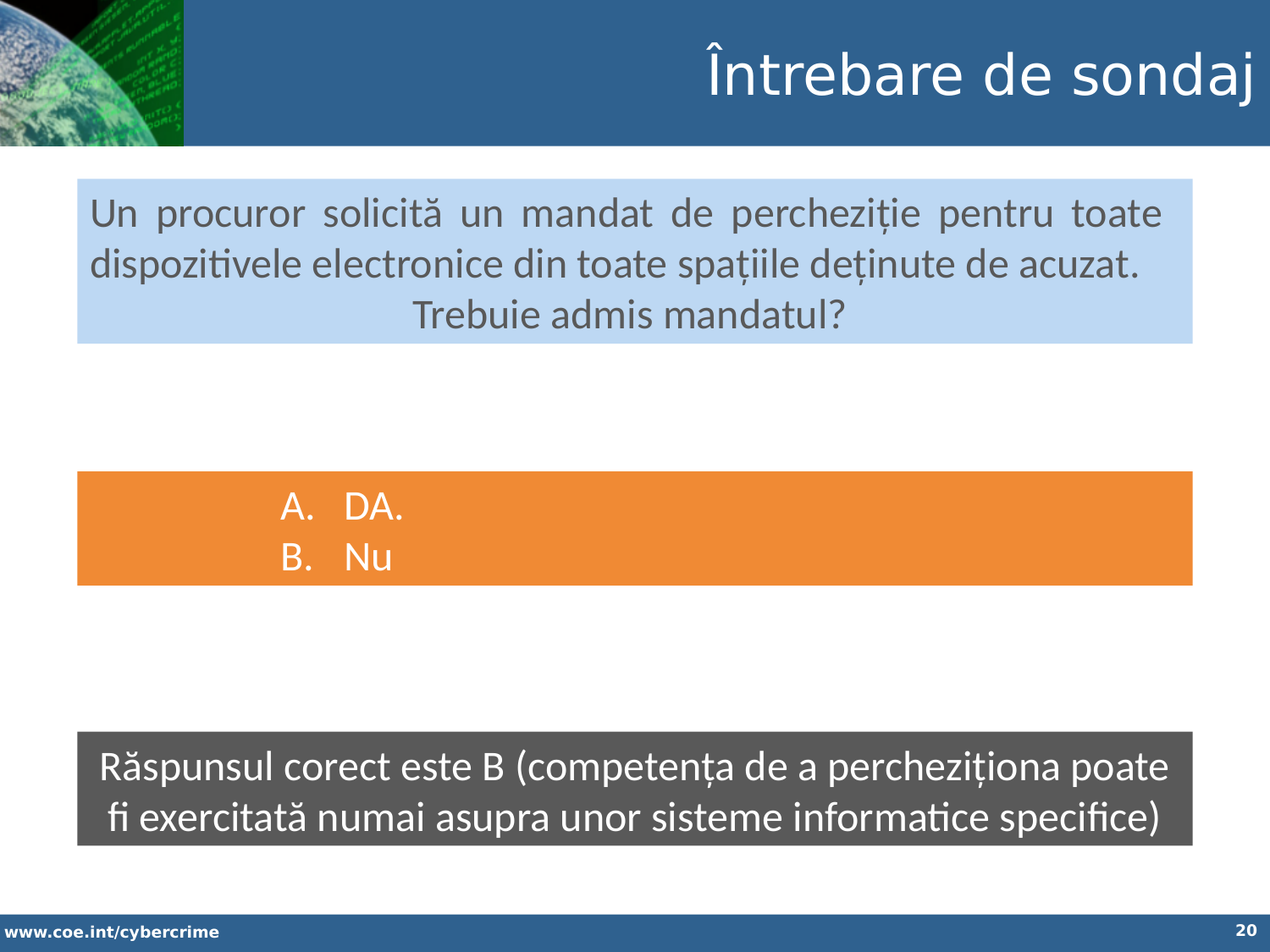

Întrebare de sondaj
Un procuror solicită un mandat de percheziție pentru toate  dispozitivele electronice din toate spațiile deținute de acuzat.
Trebuie admis mandatul?
DA.
Nu
Răspunsul corect este B (competența de a percheziționa poate fi exercitată numai asupra unor sisteme informatice specifice)